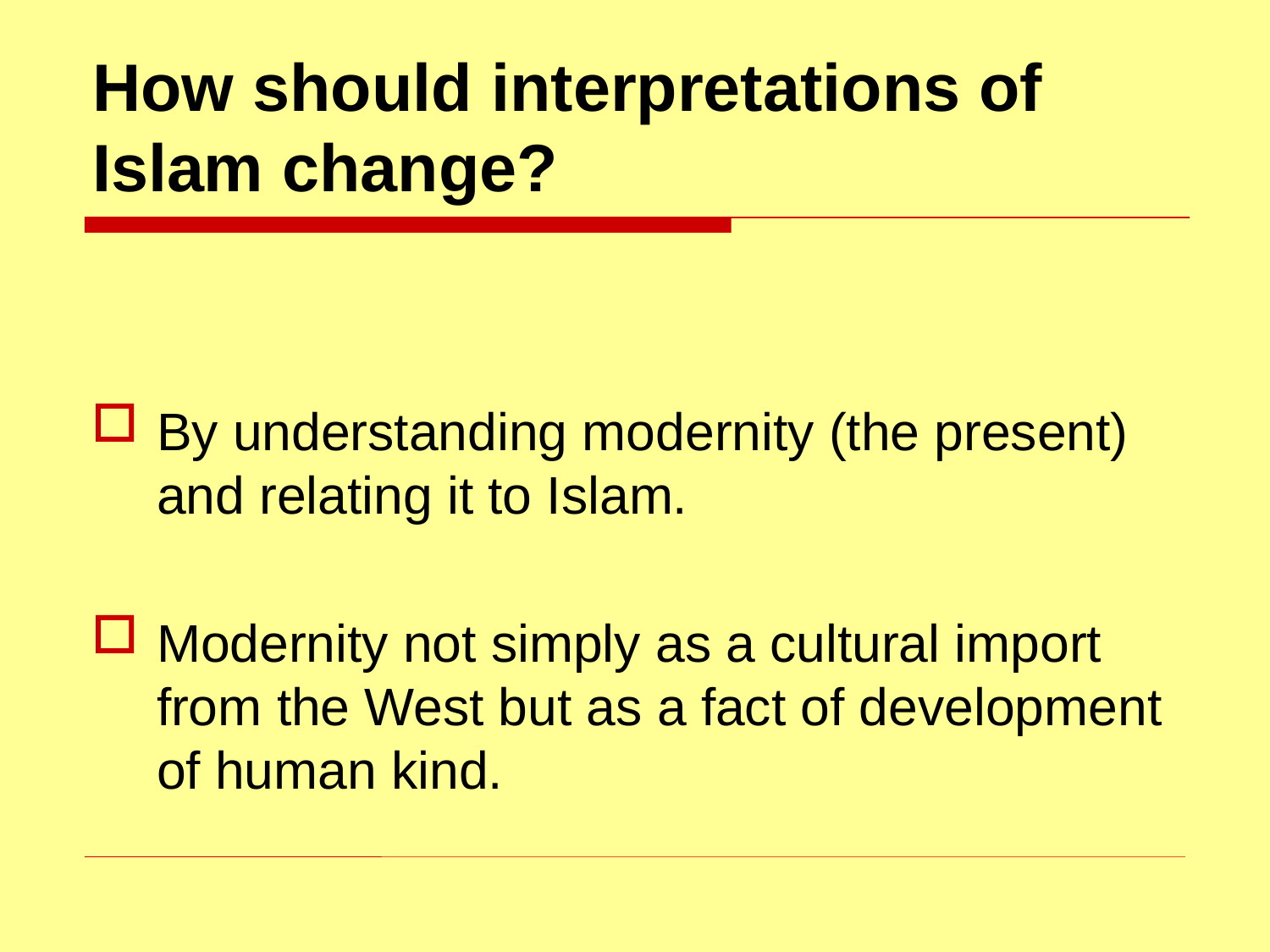

# How should interpretations of Islam change?

By understanding modernity (the present) and relating it to Islam.

Modernity not simply as a cultural import from the West but as a fact of development of human kind.